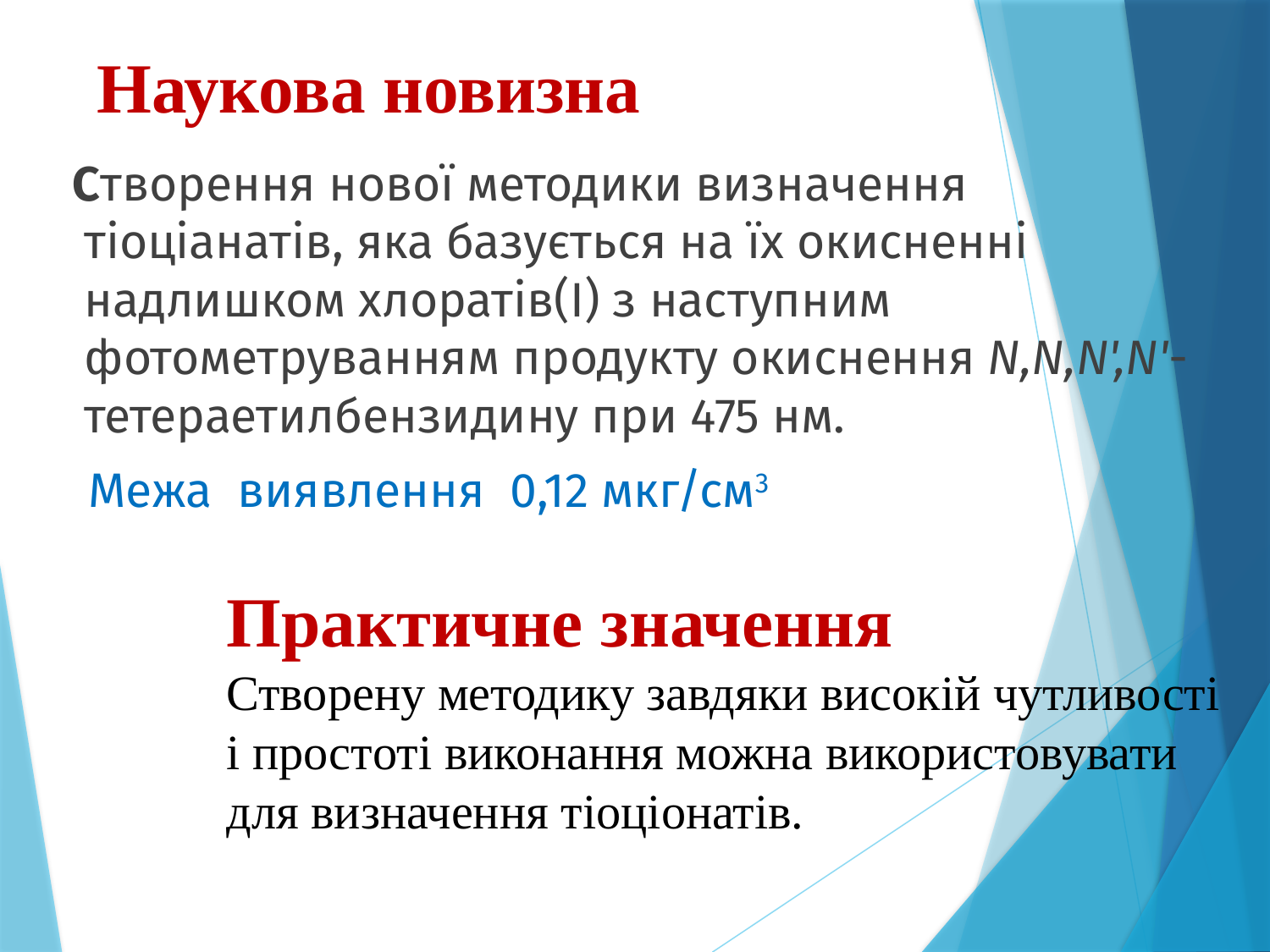

# Наукова новизна
   Створення нової методики визначення тіоціанатів, яка базується на їх окисненні надлишком хлоратів(I) з наступним фотометруванням продукту окиснення N,N,N',N'-тетераетилбензидину при 475 нм.
    Межа  виявлення  0,12 мкг/см3

Практичне значення
Створену методику завдяки високій чутливості і простоті виконання можна використовувати для визначення тіоціонатів.